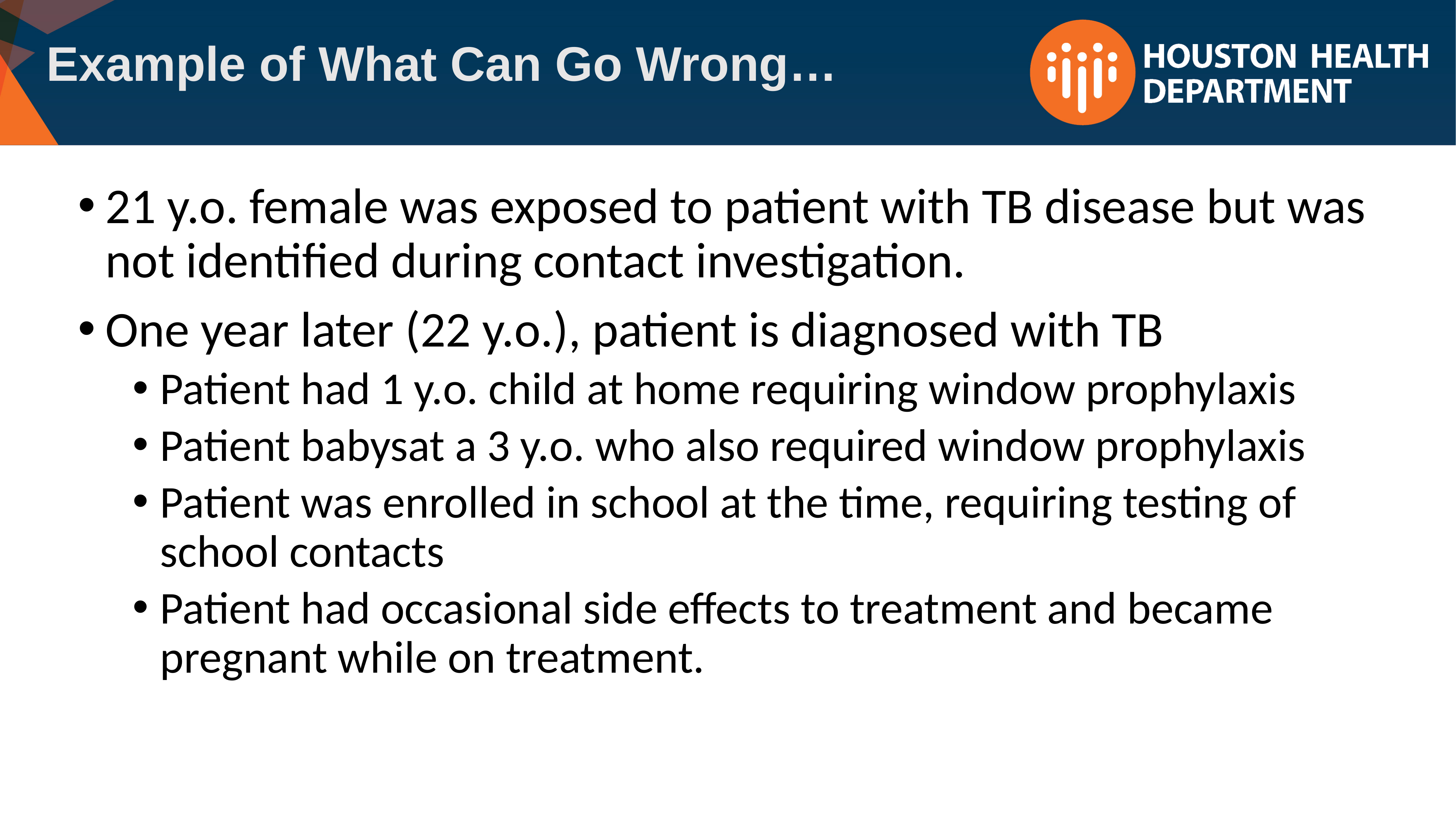

Example of What Can Go Wrong…

# 21 y.o. female was exposed to patient with TB disease but was not identified during contact investigation.
One year later (22 y.o.), patient is diagnosed with TB
Patient had 1 y.o. child at home requiring window prophylaxis
Patient babysat a 3 y.o. who also required window prophylaxis
Patient was enrolled in school at the time, requiring testing of school contacts
Patient had occasional side effects to treatment and became pregnant while on treatment.